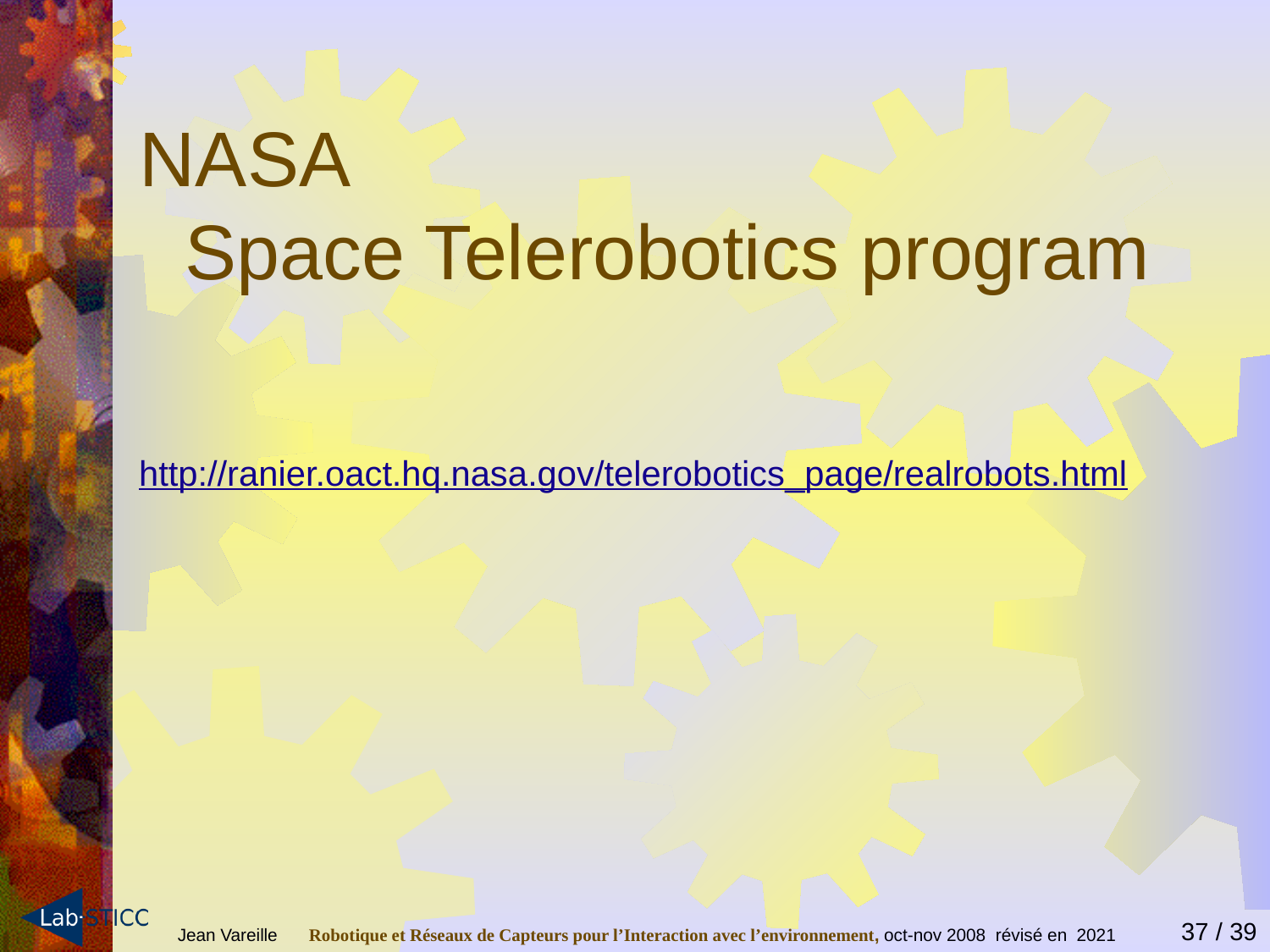

NASA
        Space Telerobotics program
http://ranier.oact.hq.nasa.gov/telerobotics_page/realrobots.html
Jean Vareille 	 Robotique et Réseaux de Capteurs pour l’Interaction avec l’environnement, oct-nov 2008  révisé en  2021
37 / 39